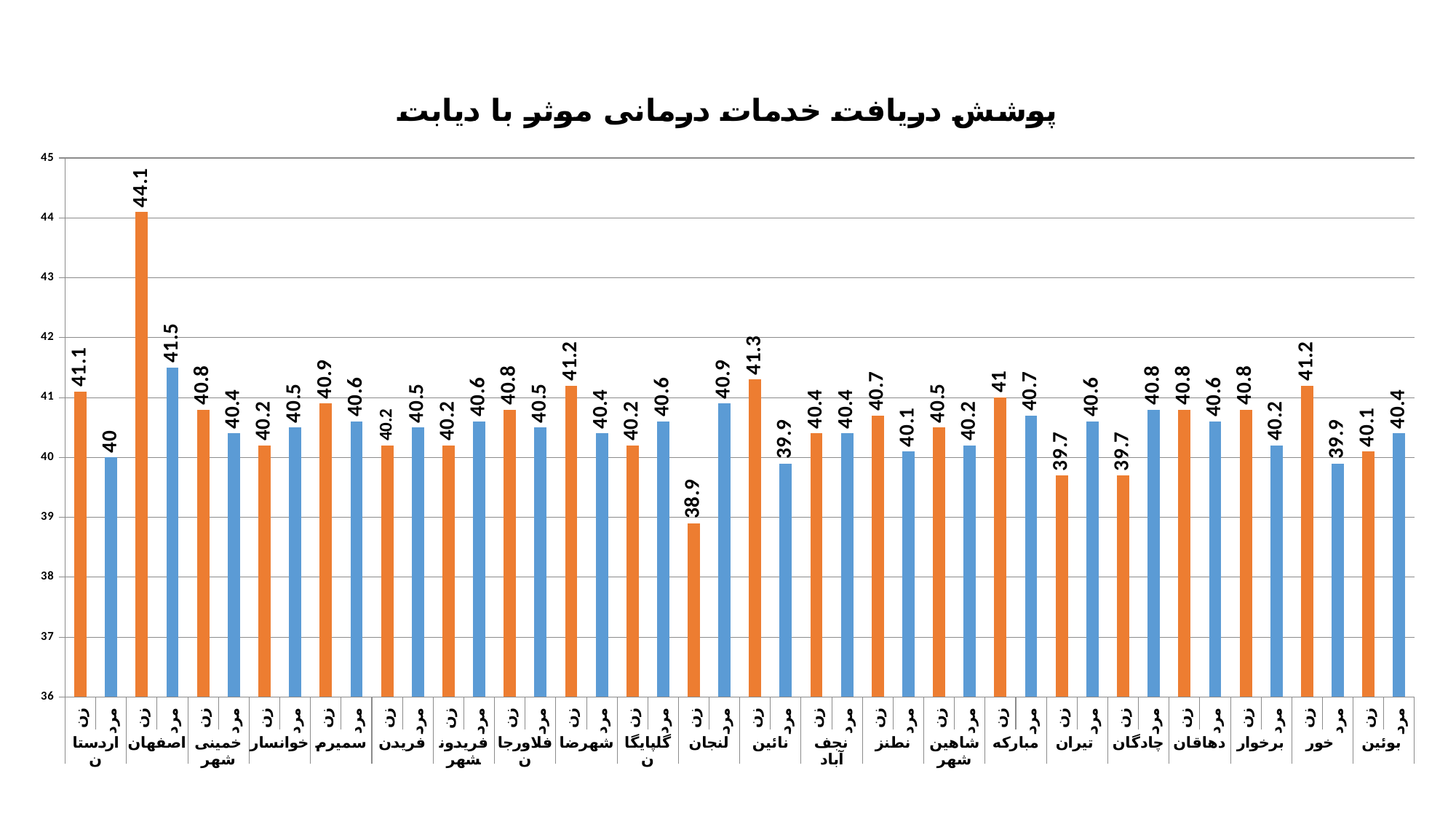

### Chart: پوشش دریافت خدمات درمانی موثر با دیابت

| Category |  |
|---|---|
| زن | 41.1 |
| مرد | 40.0 |
| زن | 44.1 |
| مرد | 41.5 |
| زن | 40.8 |
| مرد | 40.4 |
| زن | 40.2 |
| مرد | 40.5 |
| زن | 40.9 |
| مرد | 40.6 |
| زن | 40.2 |
| مرد | 40.5 |
| زن | 40.2 |
| مرد | 40.6 |
| زن | 40.8 |
| مرد | 40.5 |
| زن | 41.2 |
| مرد | 40.4 |
| زن | 40.2 |
| مرد | 40.6 |
| زن | 38.9 |
| مرد | 40.9 |
| زن | 41.3 |
| مرد | 39.9 |
| زن | 40.4 |
| مرد | 40.4 |
| زن | 40.7 |
| مرد | 40.1 |
| زن | 40.5 |
| مرد | 40.2 |
| زن | 41.0 |
| مرد | 40.7 |
| زن | 39.7 |
| مرد | 40.6 |
| زن | 39.7 |
| مرد | 40.8 |
| زن | 40.8 |
| مرد | 40.6 |
| زن | 40.8 |
| مرد | 40.2 |
| زن | 41.2 |
| مرد | 39.9 |
| زن | 40.1 |
| مرد | 40.4 |